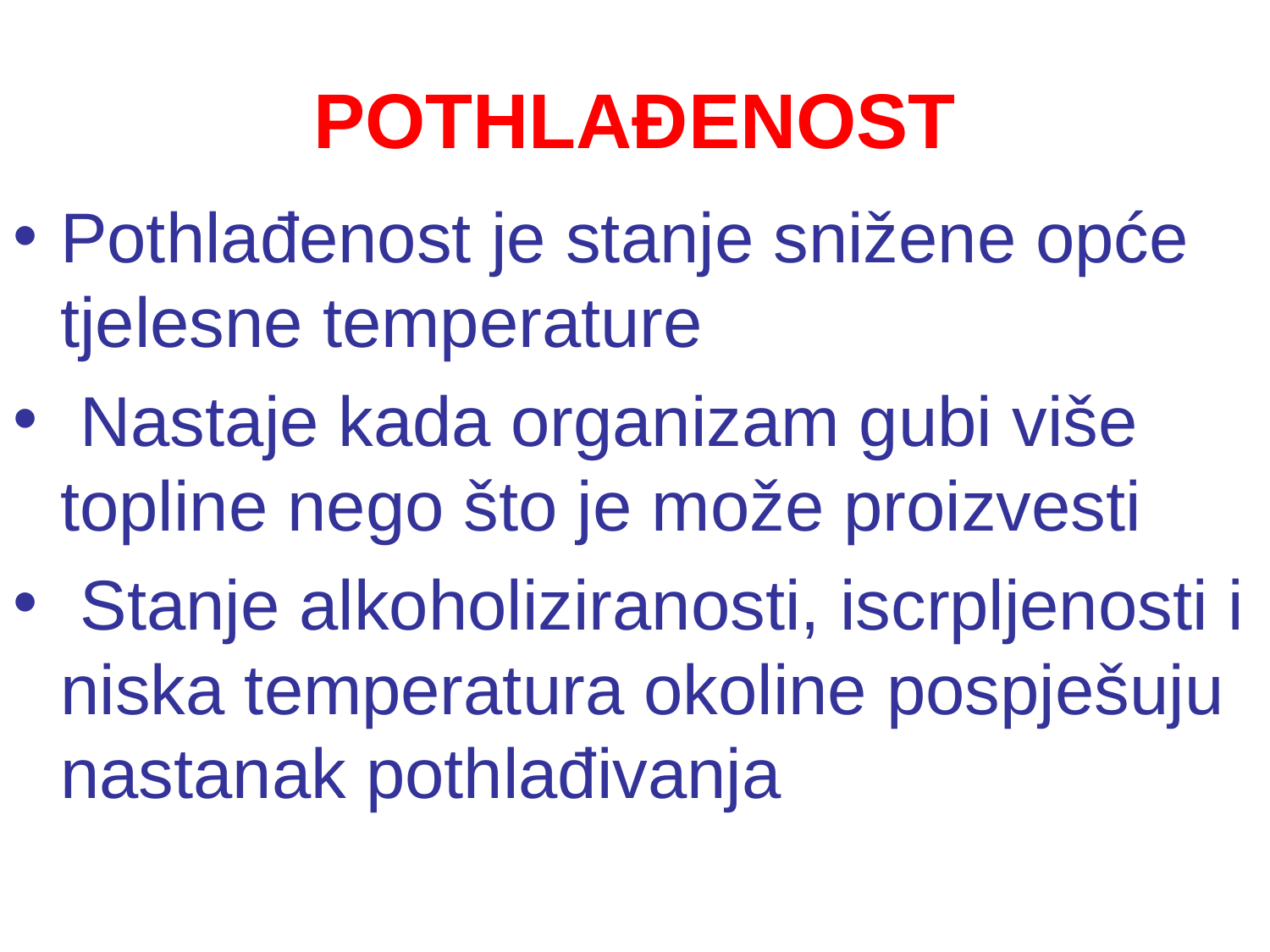

# POTHLAĐENOST
Pothlađenost je stanje snižene opće tjelesne temperature
 Nastaje kada organizam gubi više topline nego što je može proizvesti
 Stanje alkoholiziranosti, iscrpljenosti i niska temperatura okoline pospješuju nastanak pothlađivanja